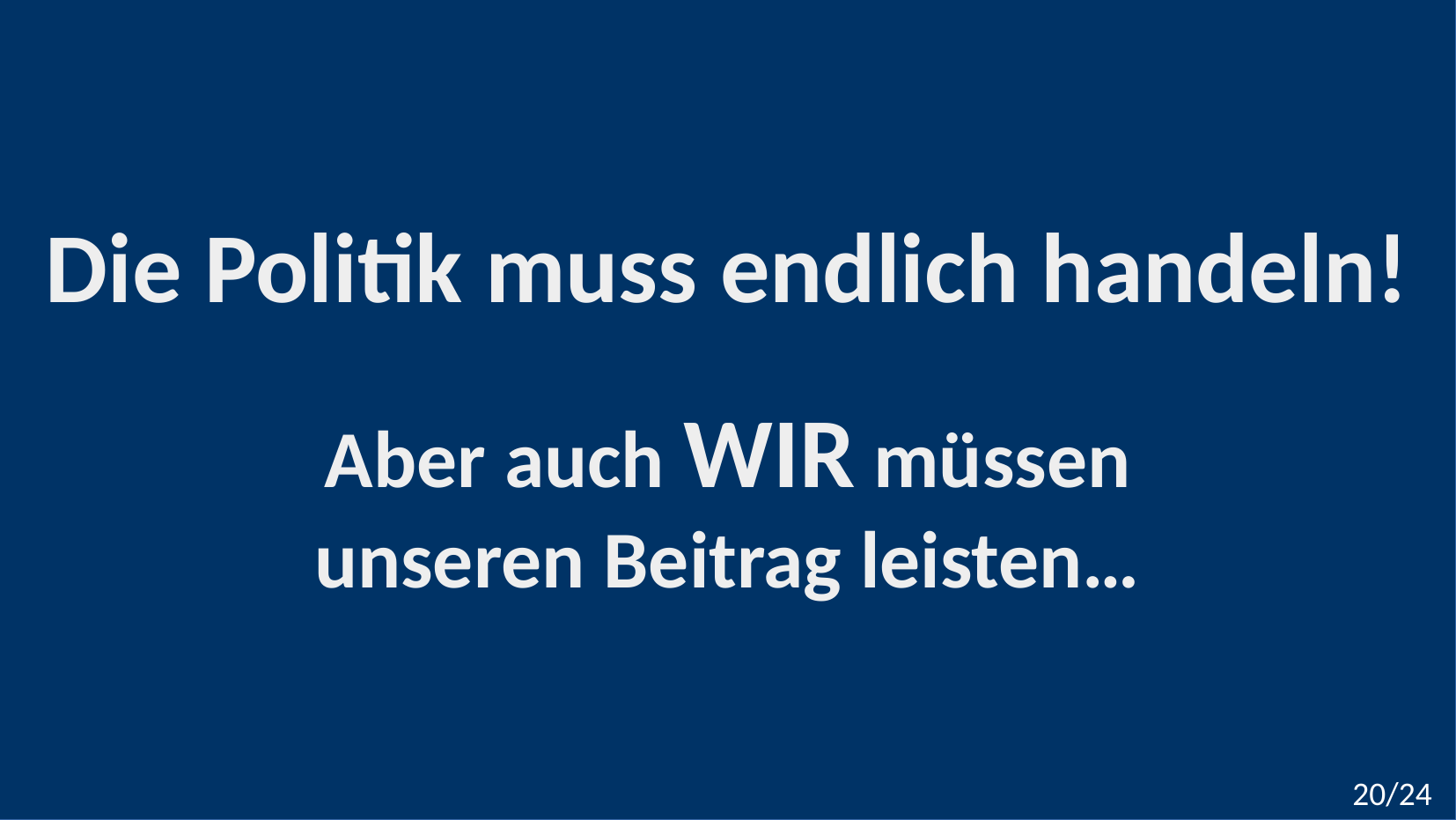

Die Politik muss endlich handeln!

Aber auch WIR müssen
unseren Beitrag leisten…
20/24